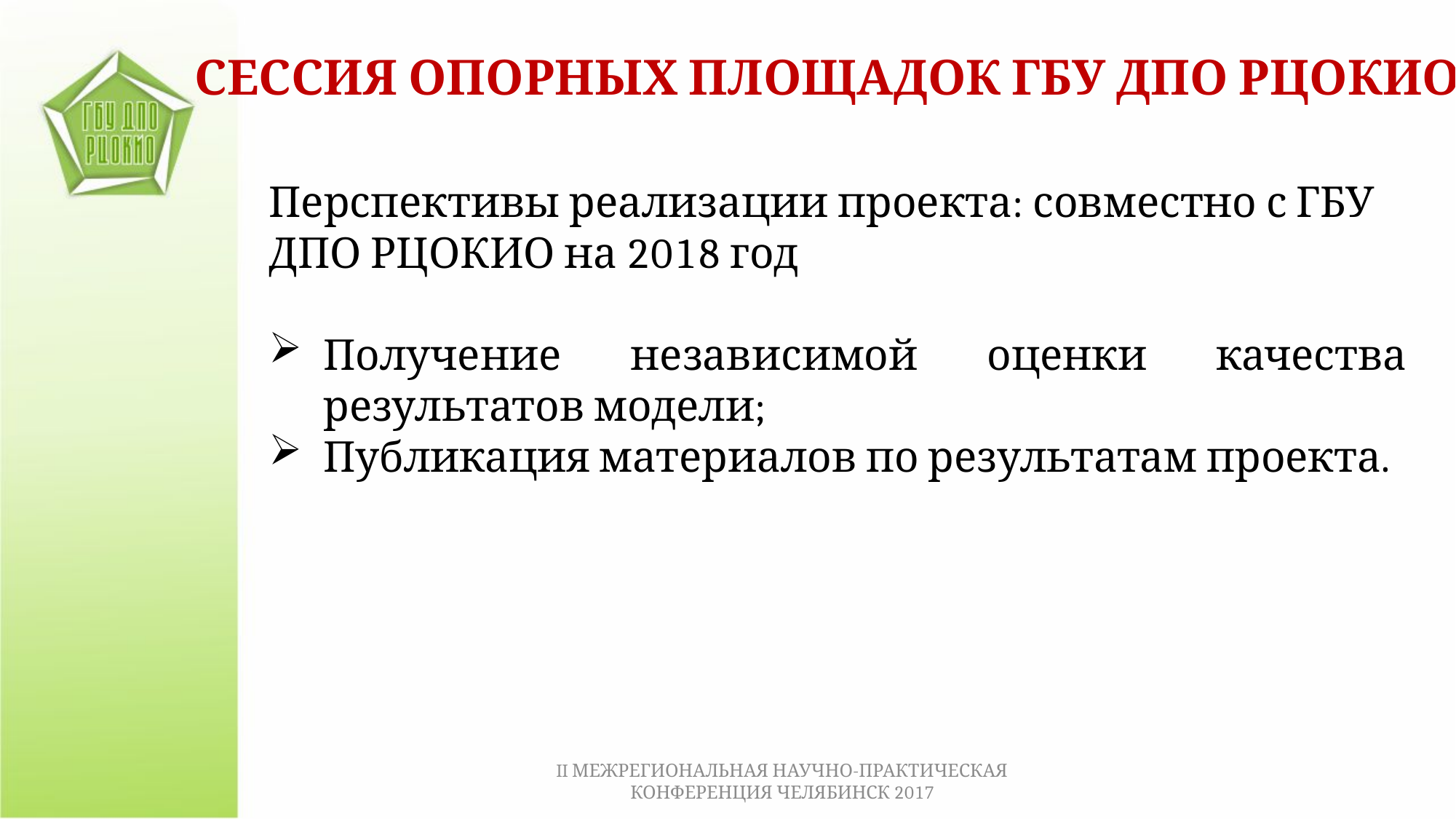

СЕССИЯ ОПОРНЫХ ПЛОЩАДОК ГБУ ДПО РЦОКИО
Перспективы реализации проекта: совместно с ГБУ ДПО РЦОКИО на 2018 год

Получение независимой оценки качества результатов модели;
Публикация материалов по результатам проекта.
II МЕЖРЕГИОНАЛЬНАЯ НАУЧНО-ПРАКТИЧЕСКАЯ КОНФЕРЕНЦИЯ ЧЕЛЯБИНСК 2017